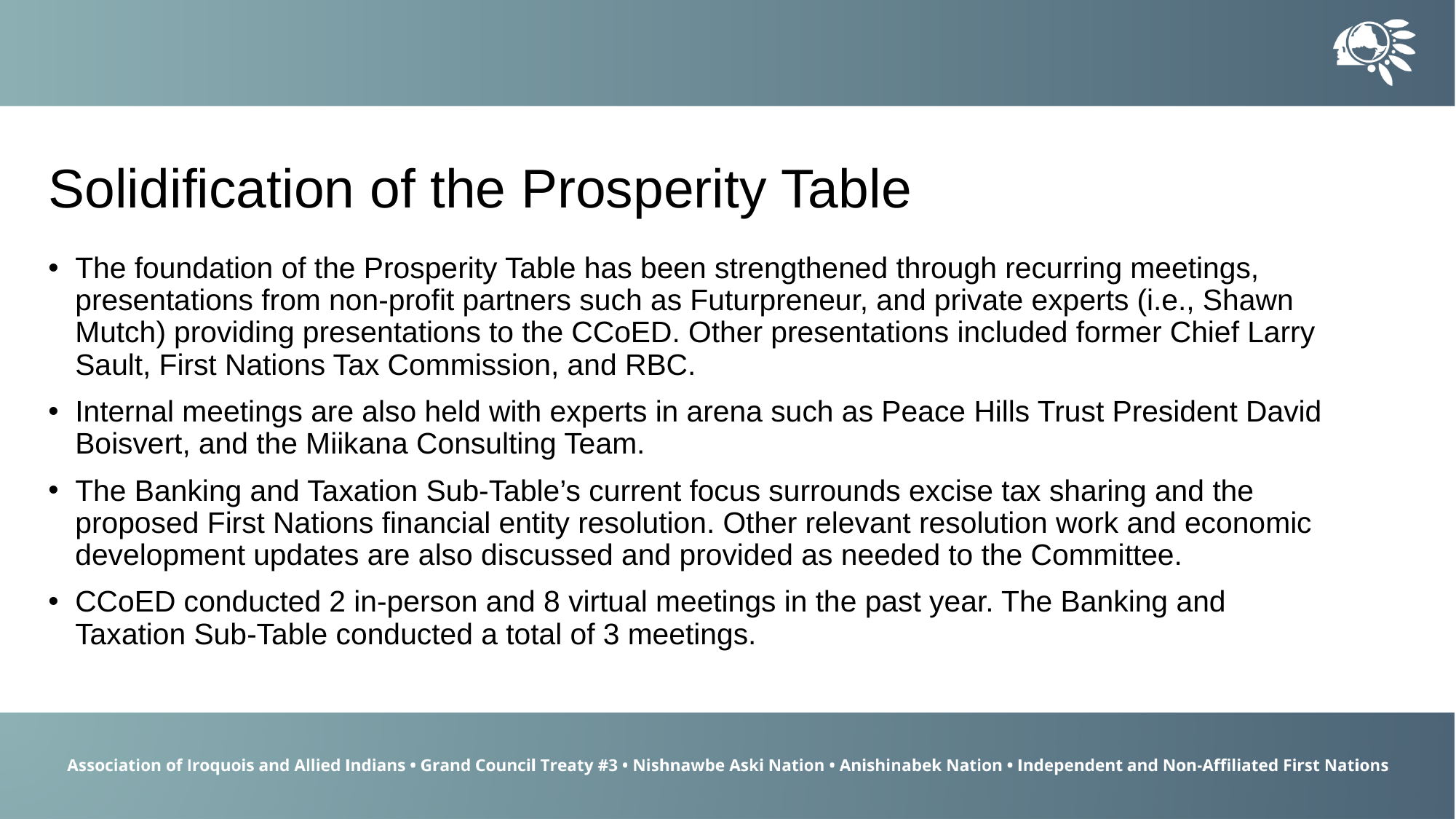

Solidification of the Prosperity Table
The foundation of the Prosperity Table has been strengthened through recurring meetings, presentations from non-profit partners such as Futurpreneur, and private experts (i.e., Shawn Mutch) providing presentations to the CCoED. Other presentations included former Chief Larry Sault, First Nations Tax Commission, and RBC.
Internal meetings are also held with experts in arena such as Peace Hills Trust President David Boisvert, and the Miikana Consulting Team.
The Banking and Taxation Sub-Table’s current focus surrounds excise tax sharing and the proposed First Nations financial entity resolution. Other relevant resolution work and economic development updates are also discussed and provided as needed to the Committee.
CCoED conducted 2 in-person and 8 virtual meetings in the past year. The Banking and Taxation Sub-Table conducted a total of 3 meetings.